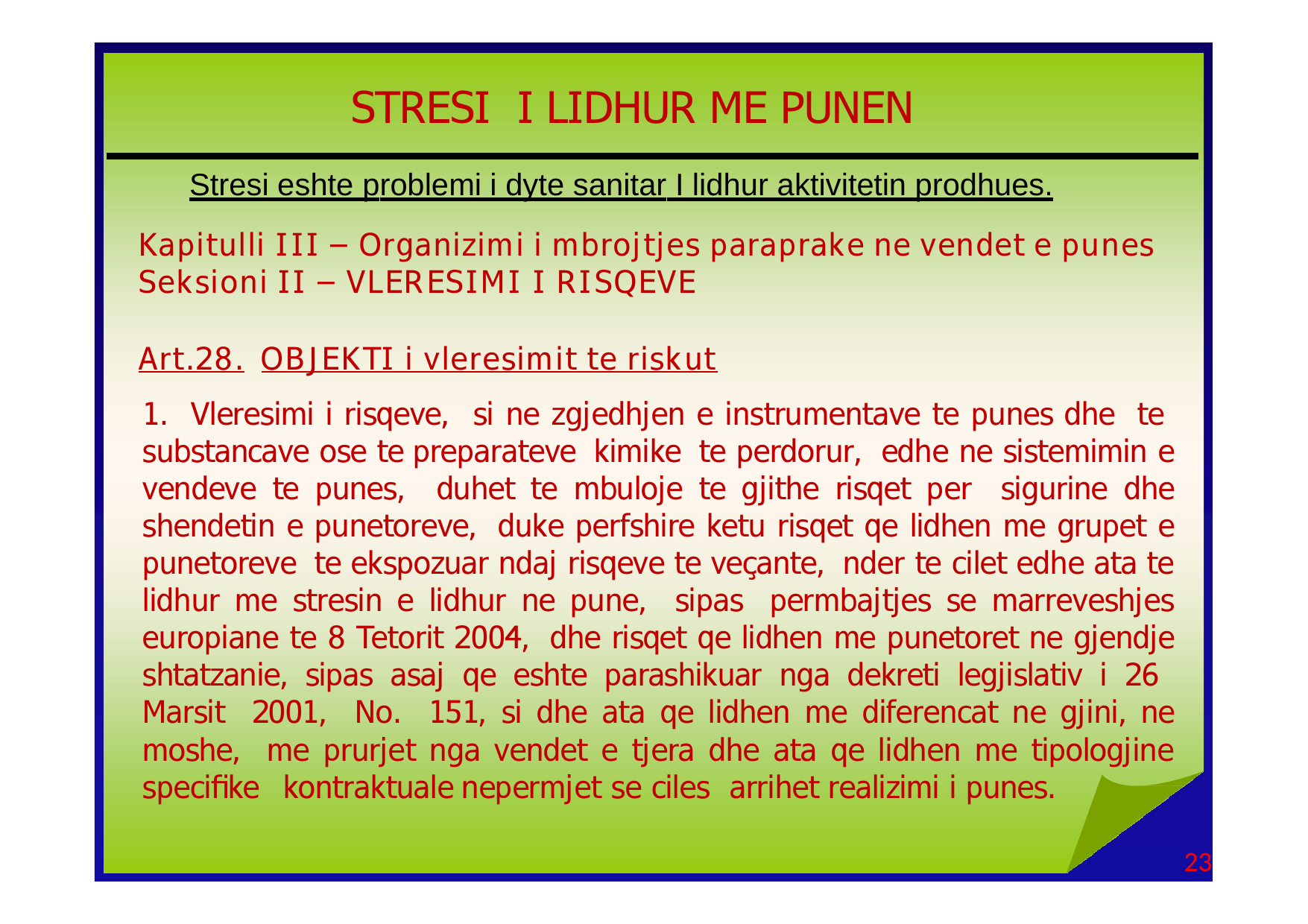

# STRESI  I LIDHUR ME PUNEN

Stresi eshte problemi i dyte sanitar I lidhur aktivitetin prodhues.
Kapitulli III – Organizimi i mbrojtjes paraprake ne vendet e punes Seksioni II – VLERESIMI I RISQEVE

Art.28.	OBJEKTI i vleresimit te riskut
1.  Vleresimi i risqeve,  si ne zgjedhjen e instrumentave te punes dhe  te  substancave ose te preparateve  kimike  te perdorur,  edhe ne sistemimin e vendeve te punes,  duhet te mbuloje te gjithe risqet per  sigurine dhe shendetin e punetoreve,  duke perfshire ketu risqet qe lidhen me grupet e punetoreve  te ekspozuar ndaj risqeve te veçante,  nder te cilet edhe ata te lidhur me stresin e lidhur ne pune,  sipas  permbajtjes se marreveshjes europiane te 8 Tetorit 2004,  dhe risqet qe lidhen me punetoret ne gjendje shtatzanie, sipas asaj qe eshte parashikuar nga dekreti legjislativ i 26  Marsit  2001,  No.  151, si dhe ata qe lidhen me diferencat ne gjini, ne moshe,  me prurjet nga vendet e tjera dhe ata qe lidhen me tipologjine specifike   kontraktuale nepermjet se ciles  arrihet realizimi i punes.
23